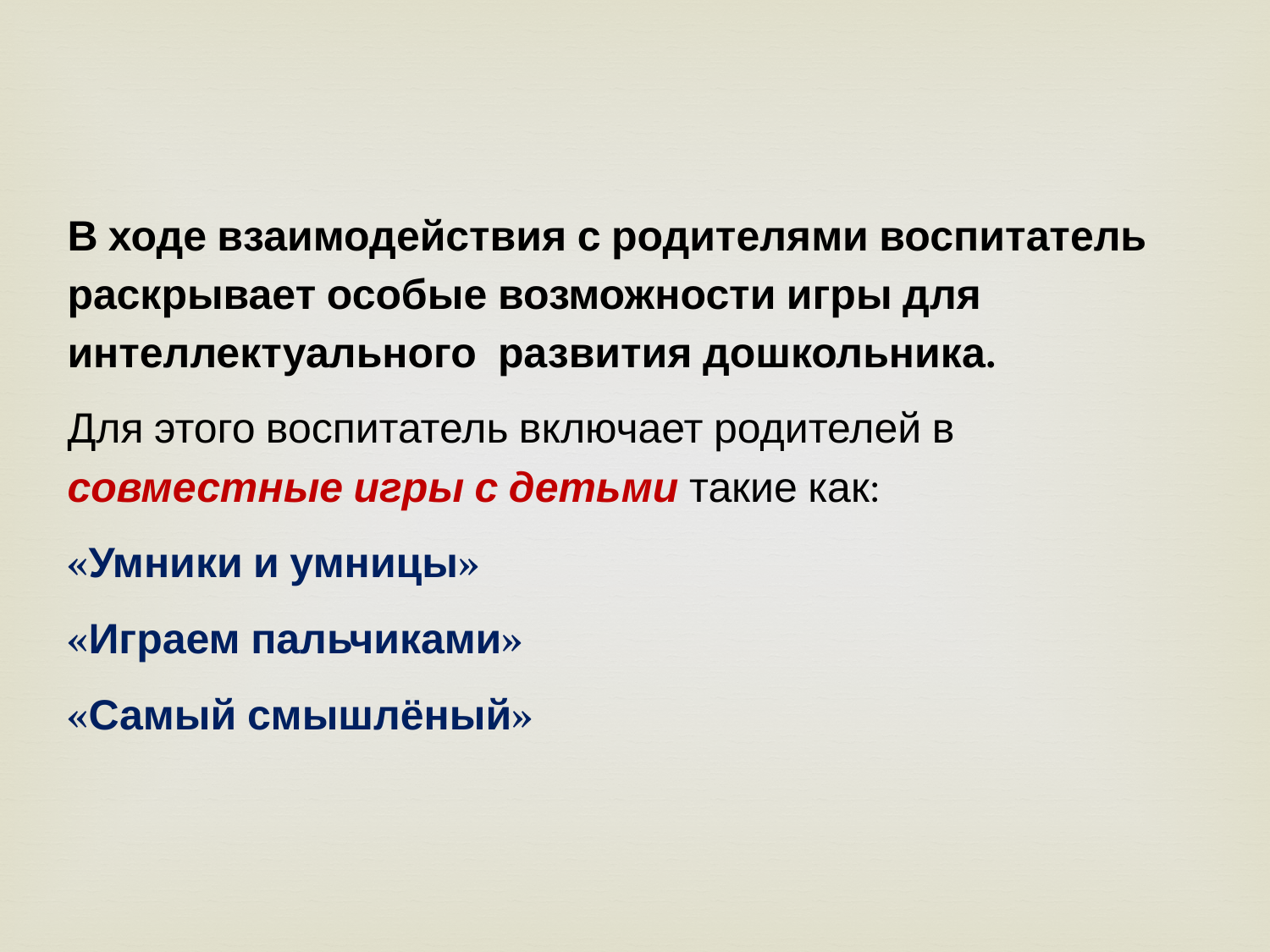

В ходе взаимодействия с родителями воспитатель раскрывает особые возможности игры для интеллектуального  развития дошкольника.
Для этого воспитатель включает родителей в совместные игры с детьми такие как:
«Умники и умницы»
«Играем пальчиками»
«Самый смышлёный»